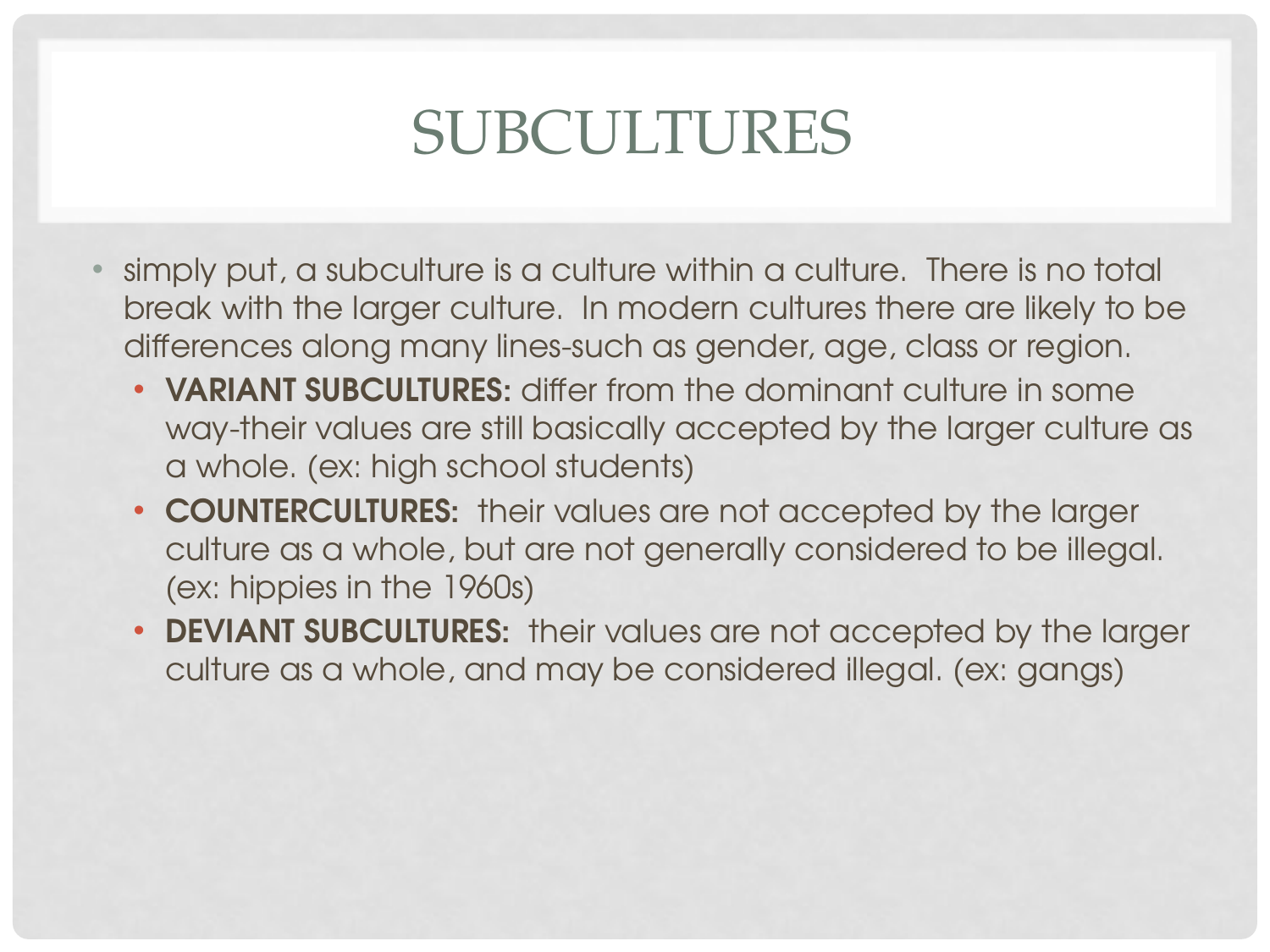

# subcultures
simply put, a subculture is a culture within a culture.  There is no total break with the larger culture.  In modern cultures there are likely to be differences along many lines-such as gender, age, class or region.
VARIANT SUBCULTURES: differ from the dominant culture in some way-their values are still basically accepted by the larger culture as a whole. (ex: high school students)
COUNTERCULTURES:  their values are not accepted by the larger culture as a whole, but are not generally considered to be illegal.  (ex: hippies in the 1960s)
DEVIANT SUBCULTURES:  their values are not accepted by the larger culture as a whole, and may be considered illegal. (ex: gangs)